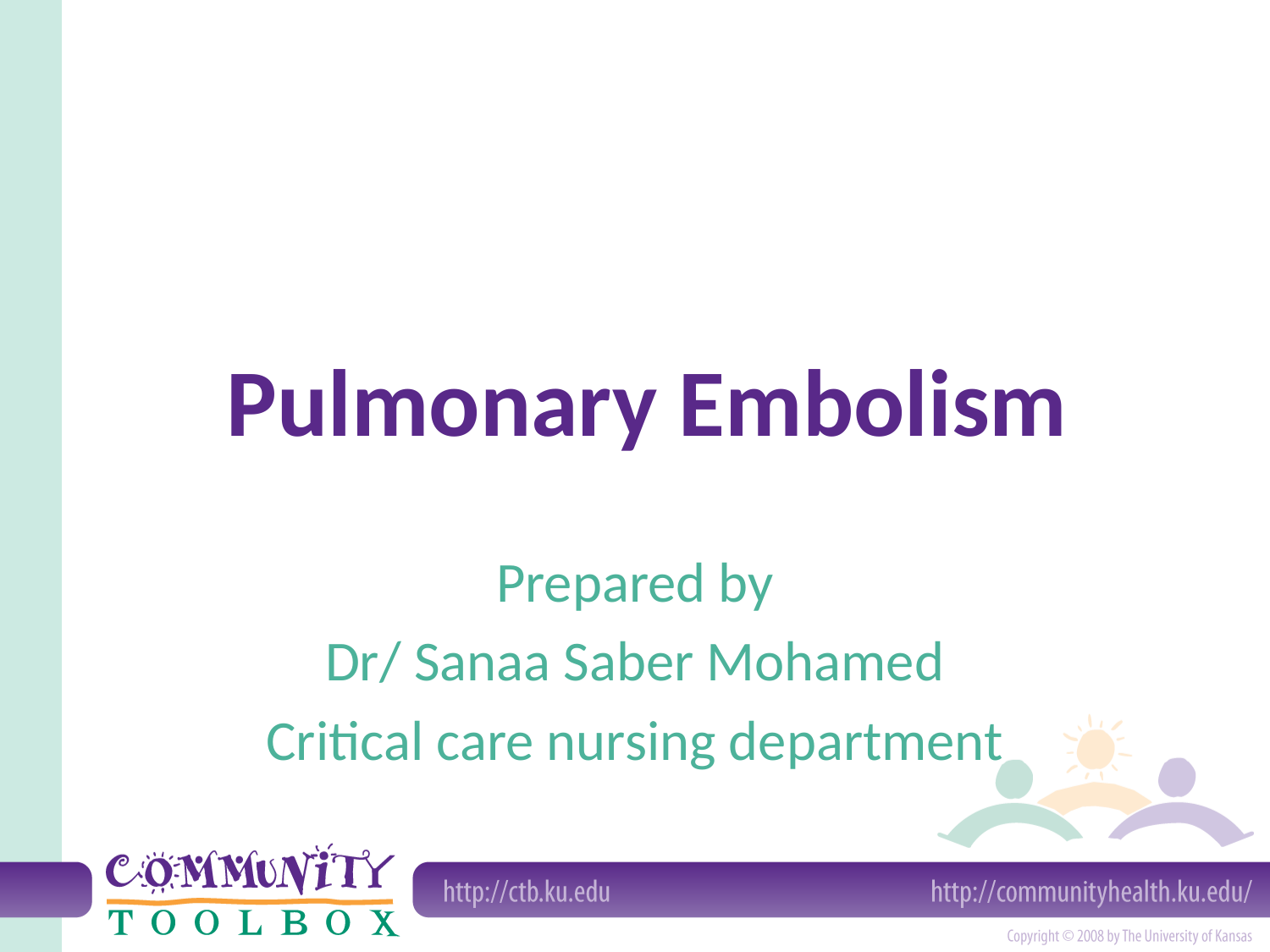

# Pulmonary Embolism
Prepared by
Dr/ Sanaa Saber Mohamed
Critical care nursing department